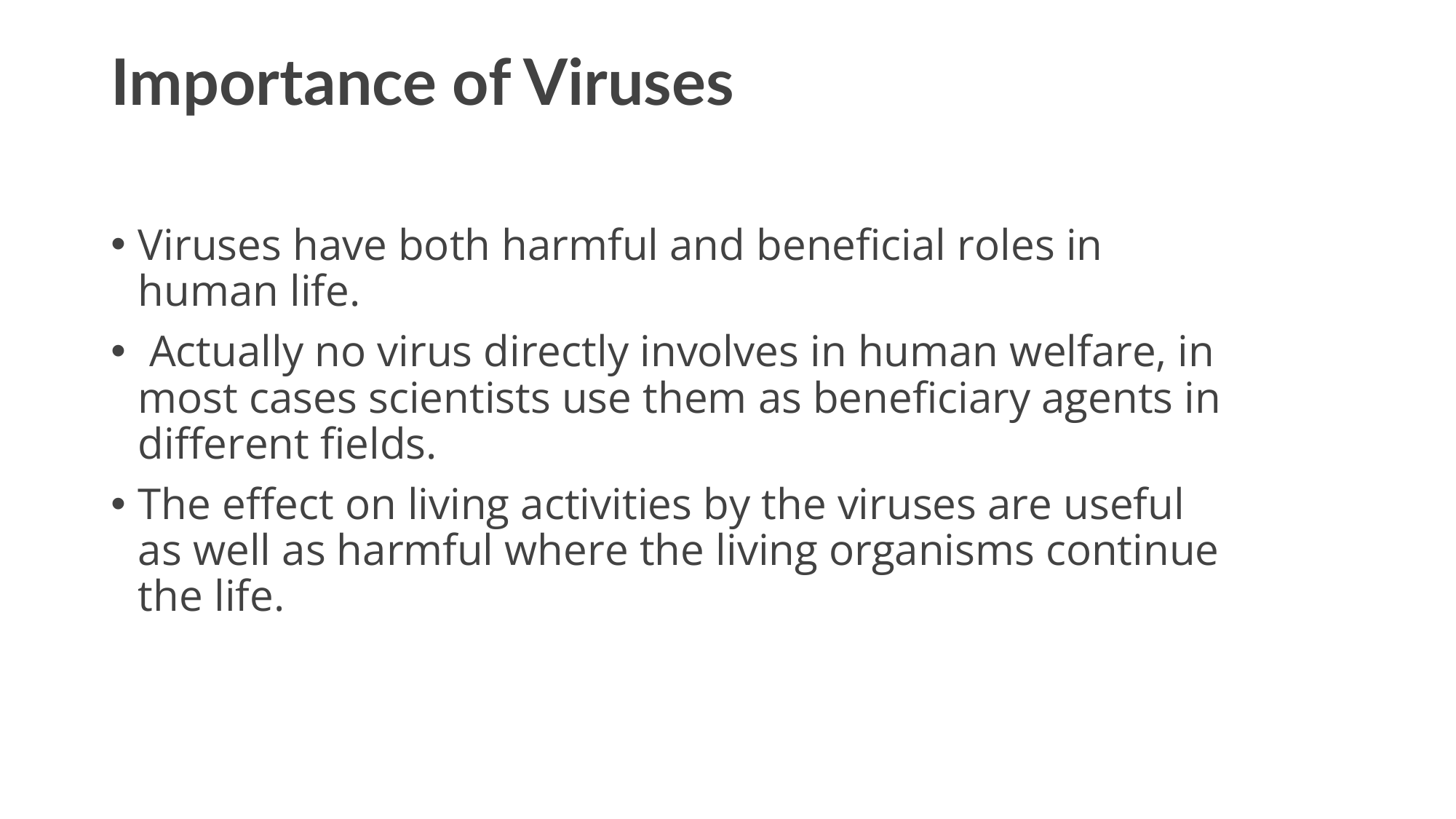

# Importance of Viruses
Viruses have both harmful and beneficial roles in human life.
 Actually no virus directly involves in human welfare, in most cases scientists use them as beneficiary agents in different fields.
The effect on living activities by the viruses are useful as well as harmful where the living organisms continue the life.